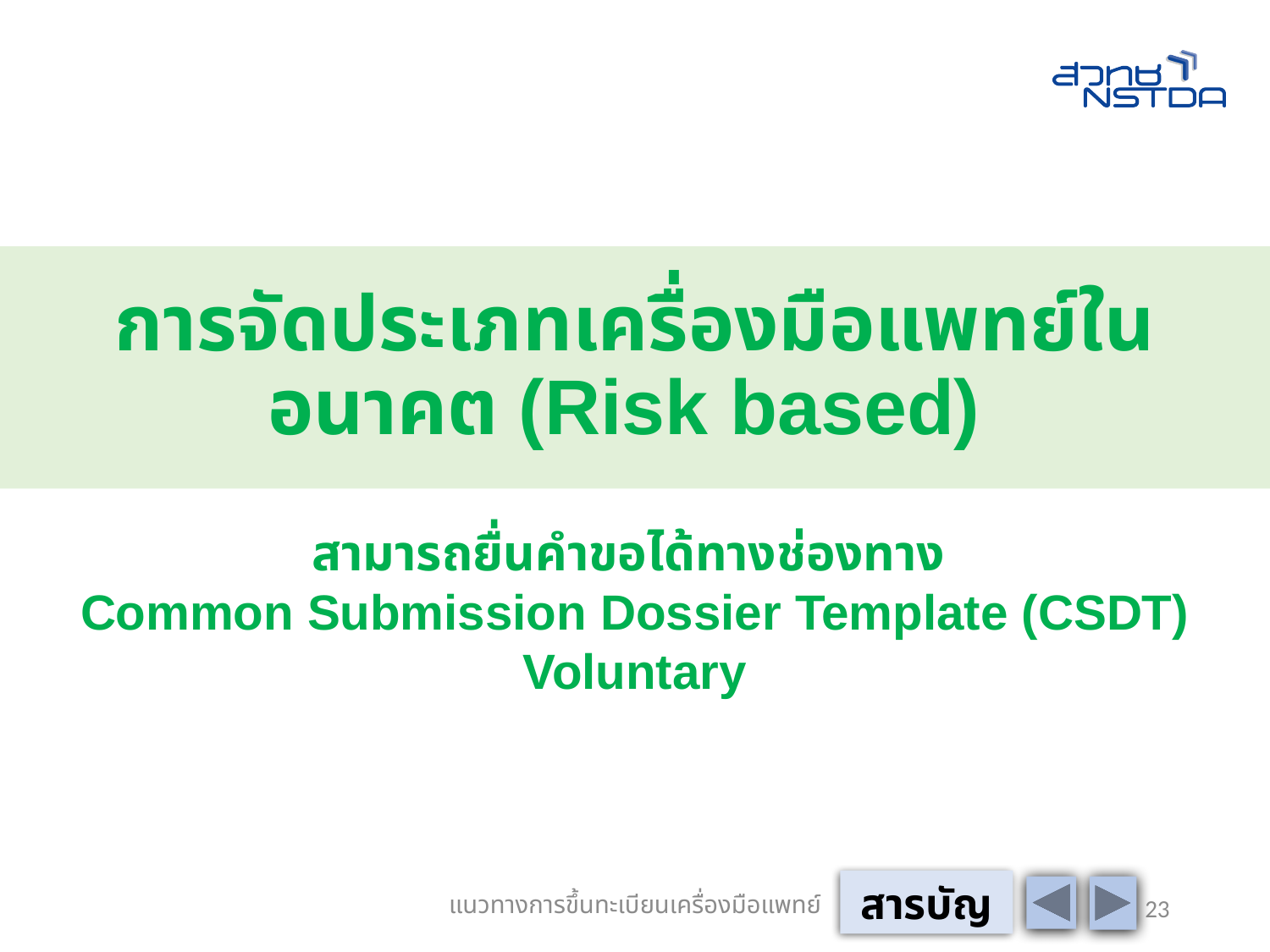

# การจัดประเภทเครื่องมือแพทย์ในอนาคต (Risk based)
สามารถยื่นคำขอได้ทางช่องทาง
Common Submission Dossier Template (CSDT) Voluntary
สารบัญ

แนวทางการขึ้นทะเบียนเครื่องมือแพทย์
23